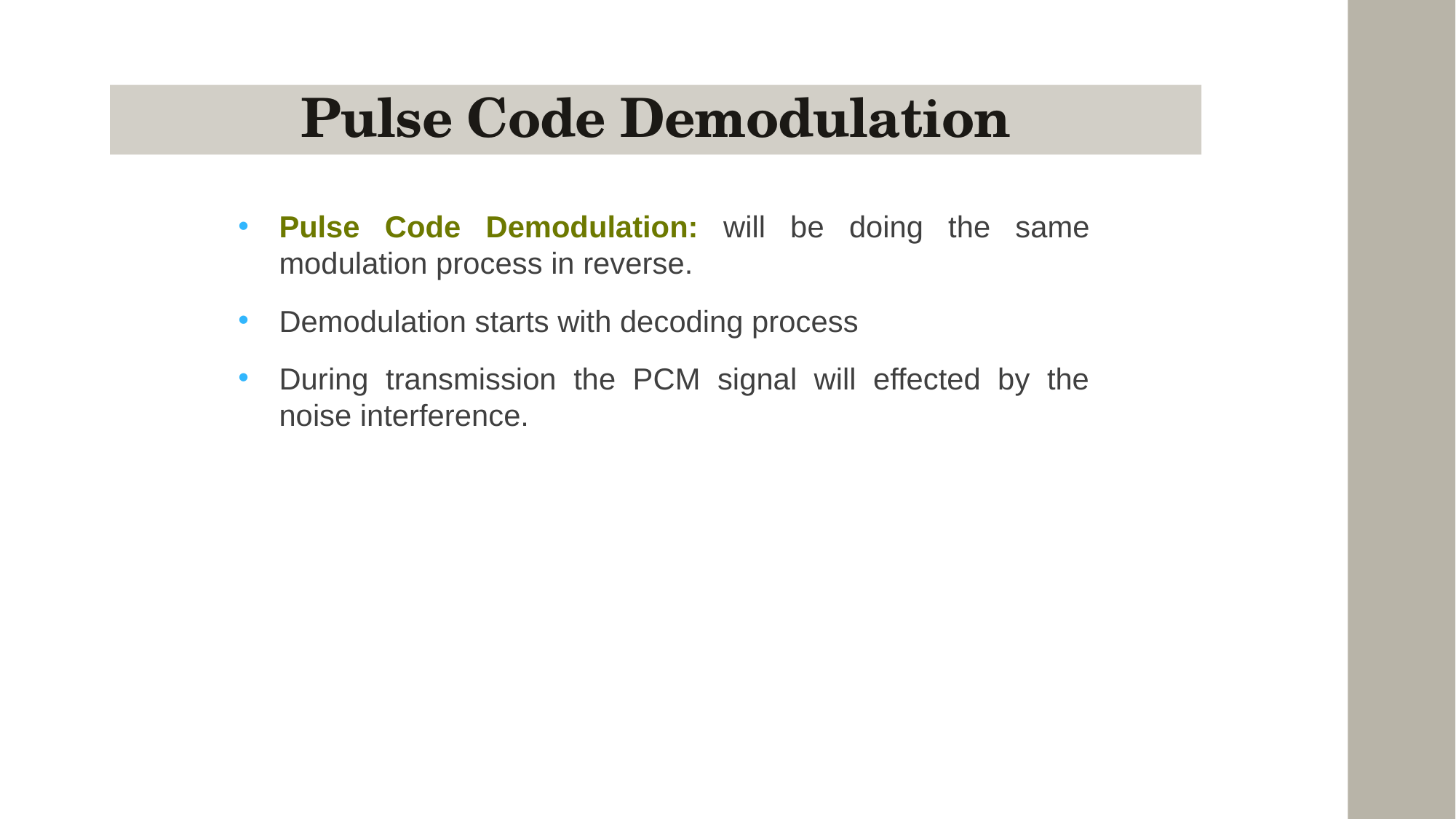

Pulse Code Demodulation
Pulse Code Demodulation: will be doing the same modulation process in reverse.
Demodulation starts with decoding process
During transmission the PCM signal will effected by the noise interference.